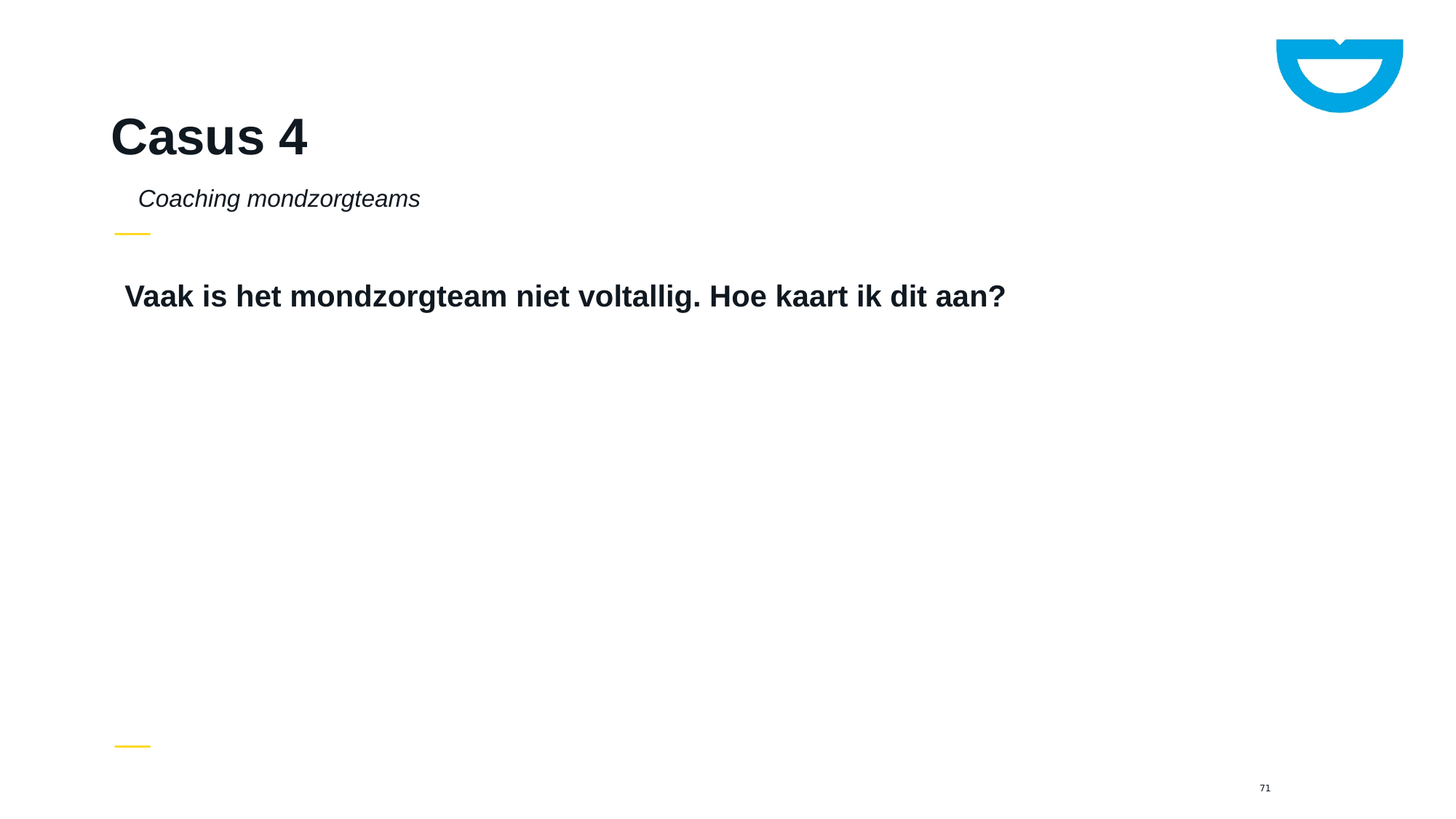

# Casus 4
Coaching mondzorgteams
Vaak is het mondzorgteam niet voltallig. Hoe kaart ik dit aan?

71